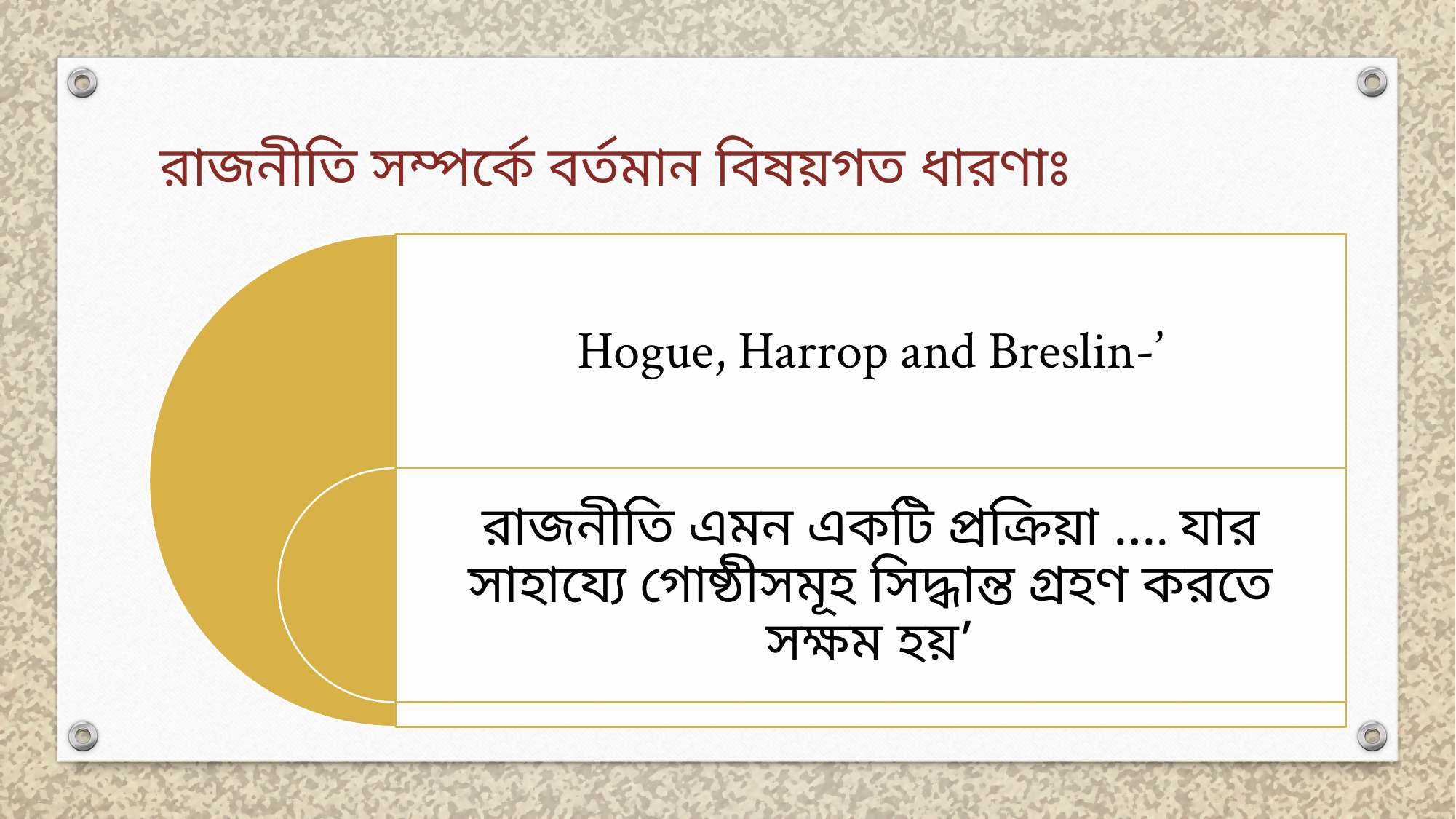

রাজনীতি সম্পর্কে বর্তমান বিষয়গত ধারণাঃ
Hogue, Harrop and Breslin-’
রাজনীতি এমন একটি প্রক্রিয়া …. যার সাহায্যে গোষ্ঠীসমূহ সিদ্ধান্ত গ্রহণ করতে সক্ষম হয়’